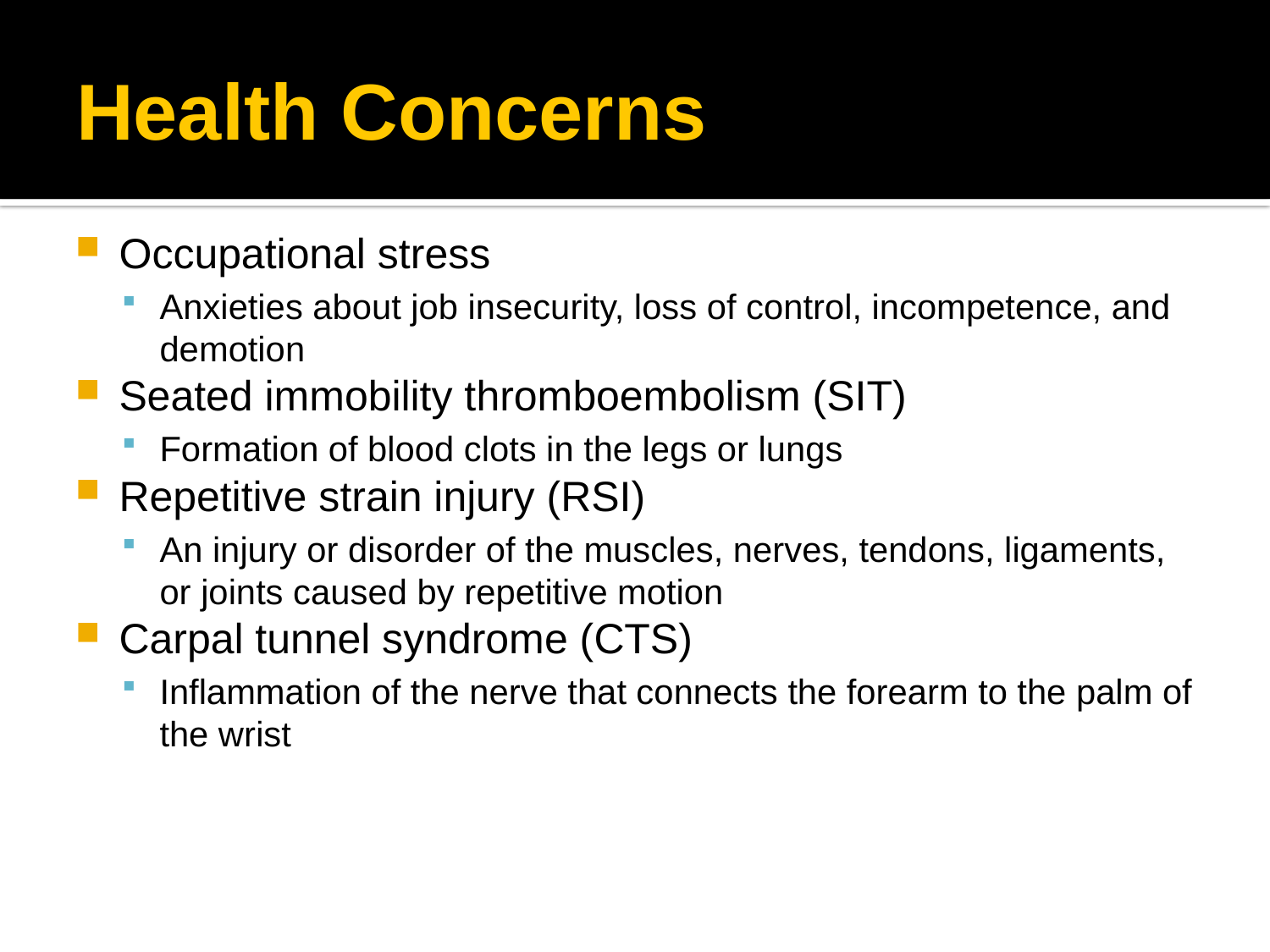

# Health Concerns
Occupational stress
Anxieties about job insecurity, loss of control, incompetence, and demotion
Seated immobility thromboembolism (SIT)
Formation of blood clots in the legs or lungs
Repetitive strain injury (RSI)
An injury or disorder of the muscles, nerves, tendons, ligaments, or joints caused by repetitive motion
Carpal tunnel syndrome (CTS)
Inflammation of the nerve that connects the forearm to the palm of the wrist